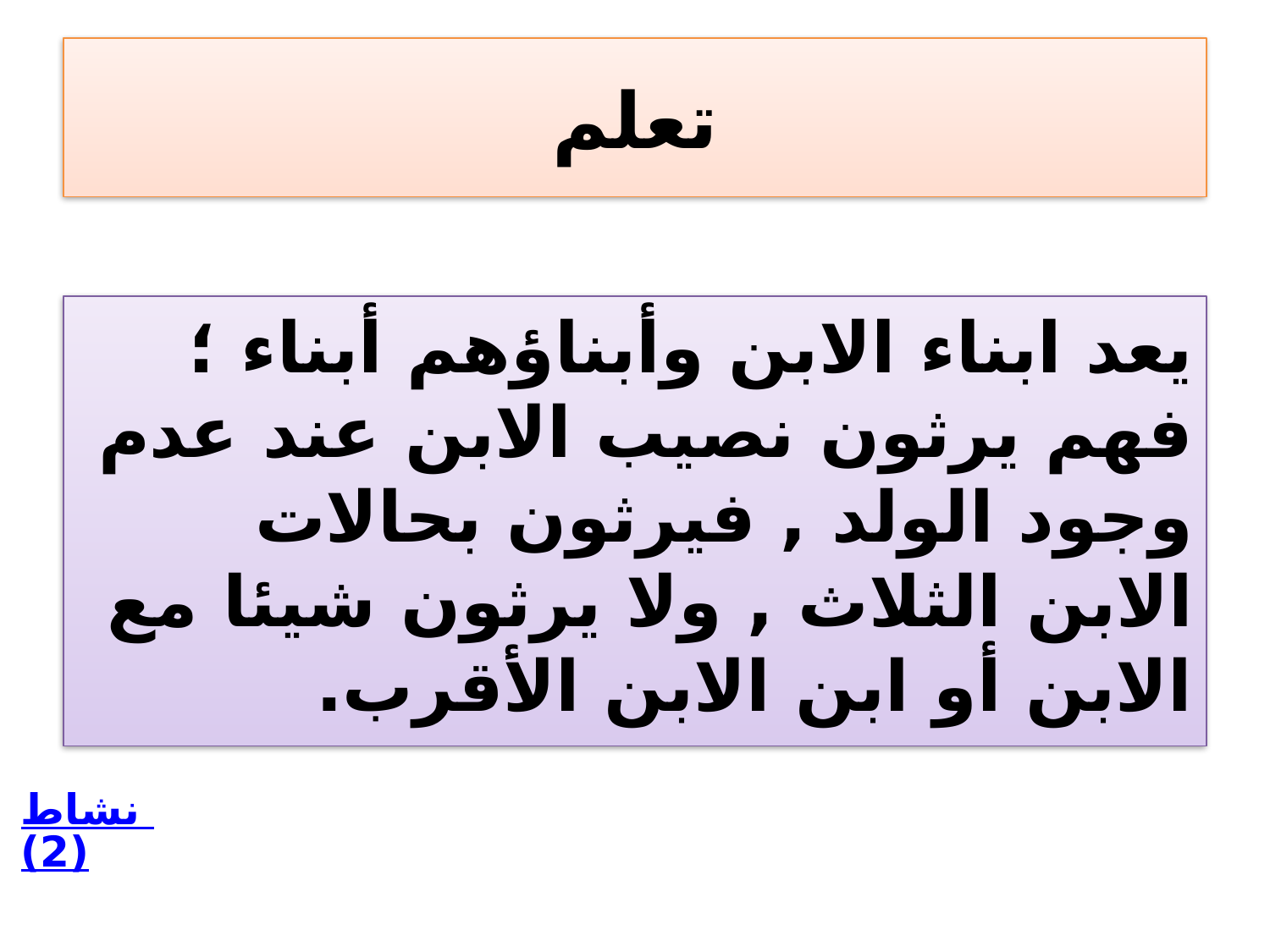

# تعلم
يعد ابناء الابن وأبناؤهم أبناء ؛ فهم يرثون نصيب الابن عند عدم وجود الولد , فيرثون بحالات الابن الثلاث , ولا يرثون شيئا مع الابن أو ابن الابن الأقرب.
نشاط (2)